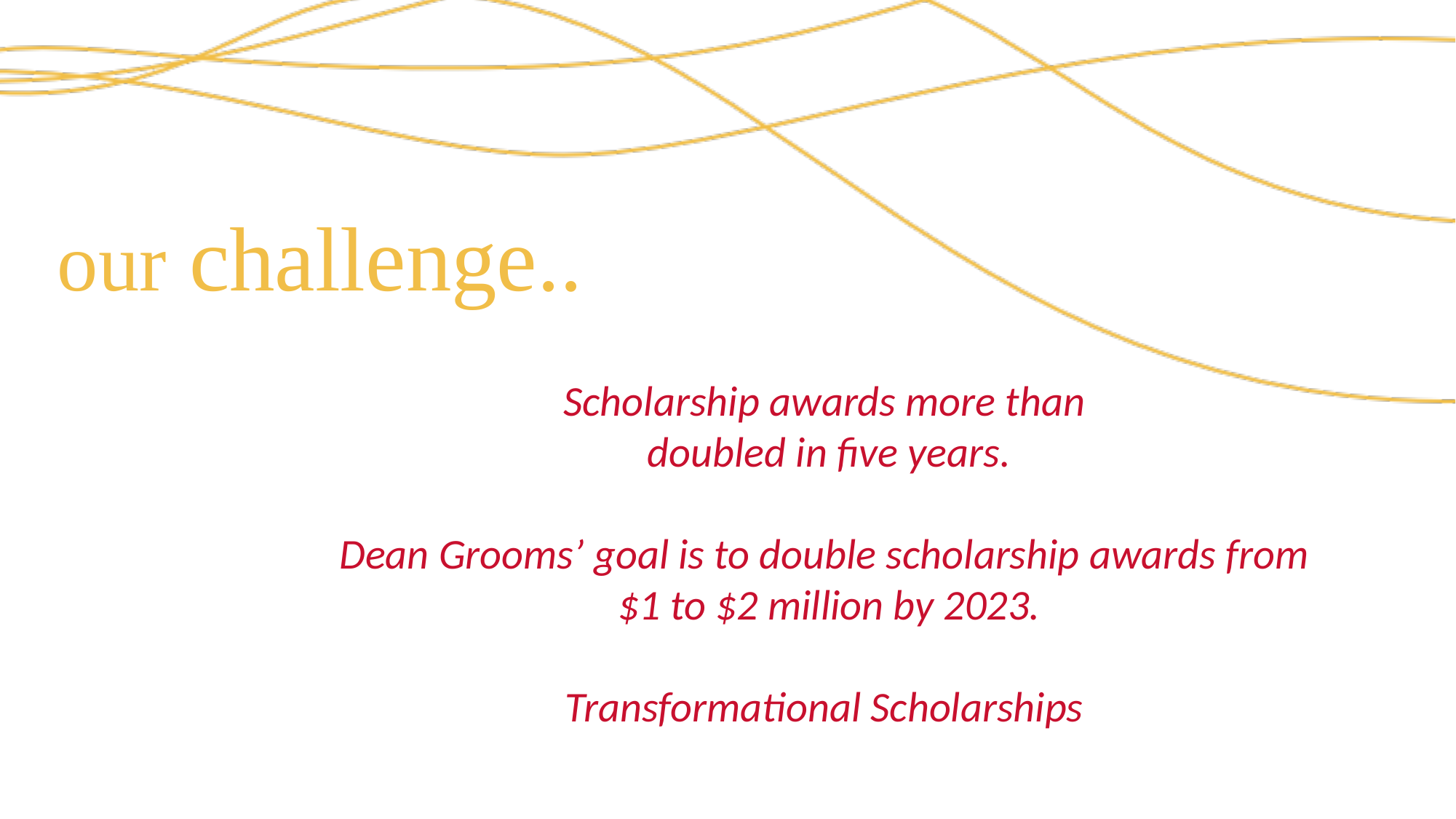

our challenge..
Scholarship awards more than
doubled in five years.

Dean Grooms’ goal is to double scholarship awards from
$1 to $2 million by 2023.

Transformational Scholarships